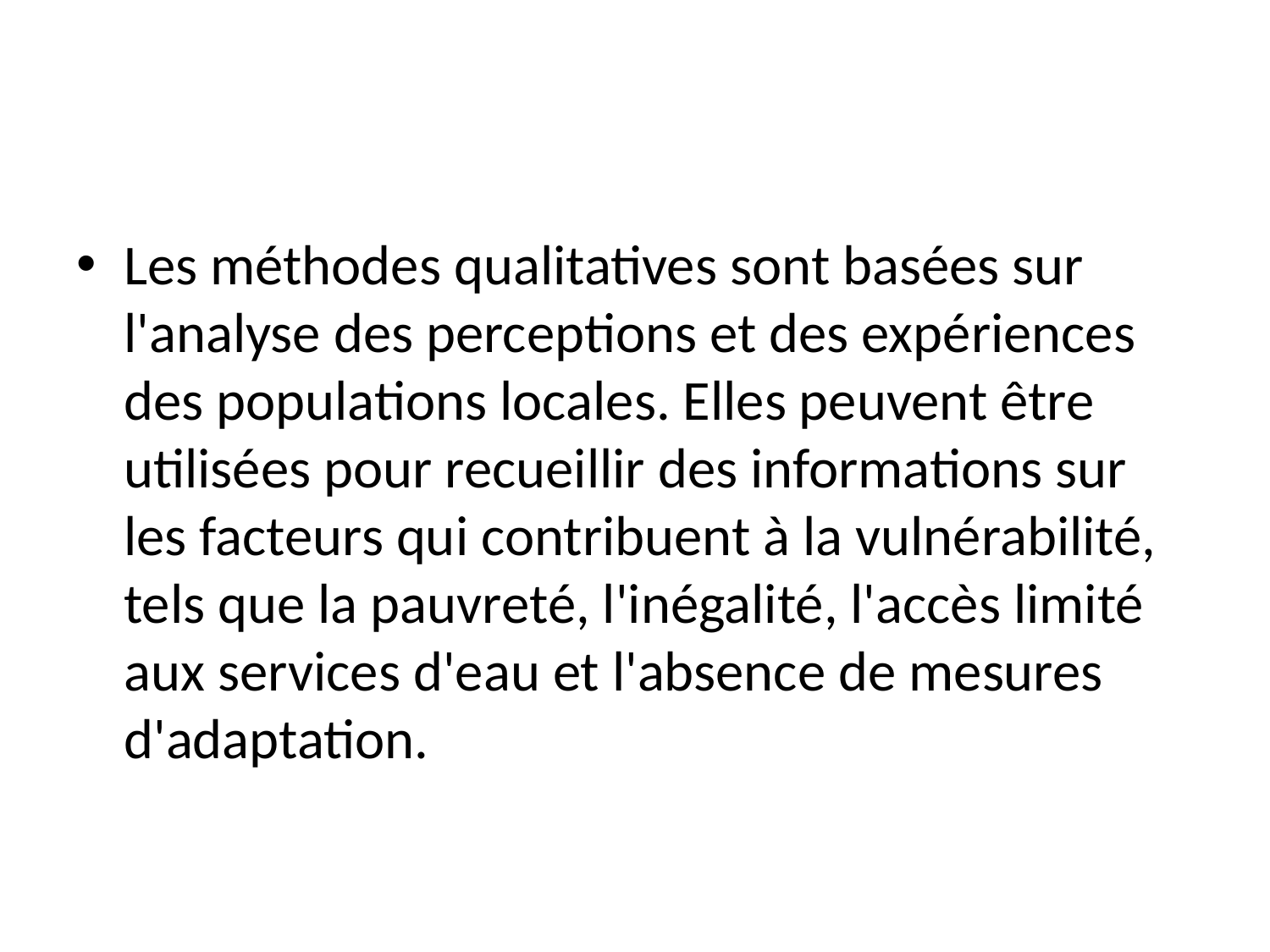

Les méthodes qualitatives sont basées sur l'analyse des perceptions et des expériences des populations locales. Elles peuvent être utilisées pour recueillir des informations sur les facteurs qui contribuent à la vulnérabilité, tels que la pauvreté, l'inégalité, l'accès limité aux services d'eau et l'absence de mesures d'adaptation.